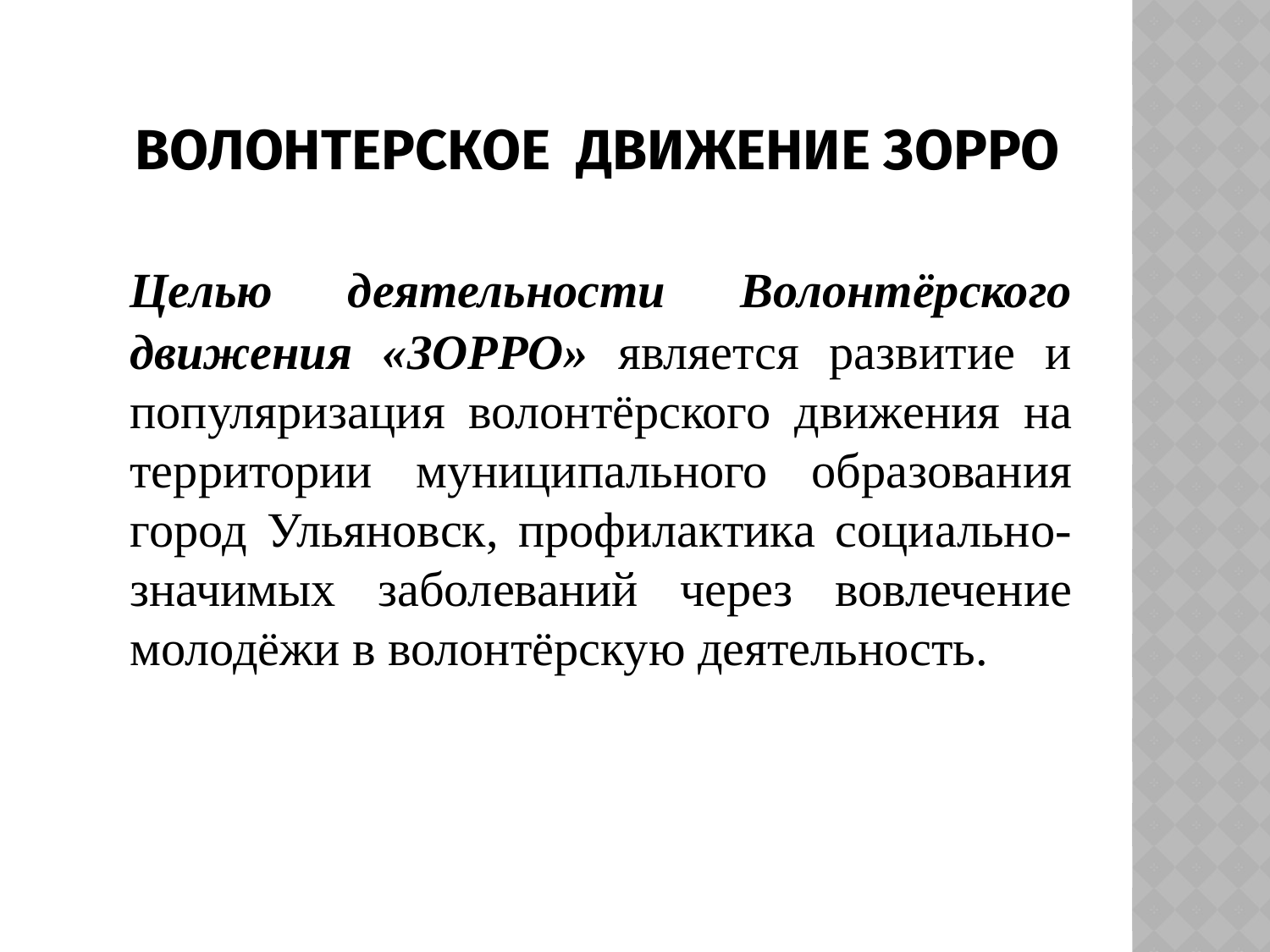

# Волонтерское  движение зорро
	Целью деятельности Волонтёрского движения «ЗОРРО» является развитие и популяризация волонтёрского движения на территории муниципального образования город Ульяновск, профилактика социально-значимых заболеваний через вовлечение молодёжи в волонтёрскую деятельность.